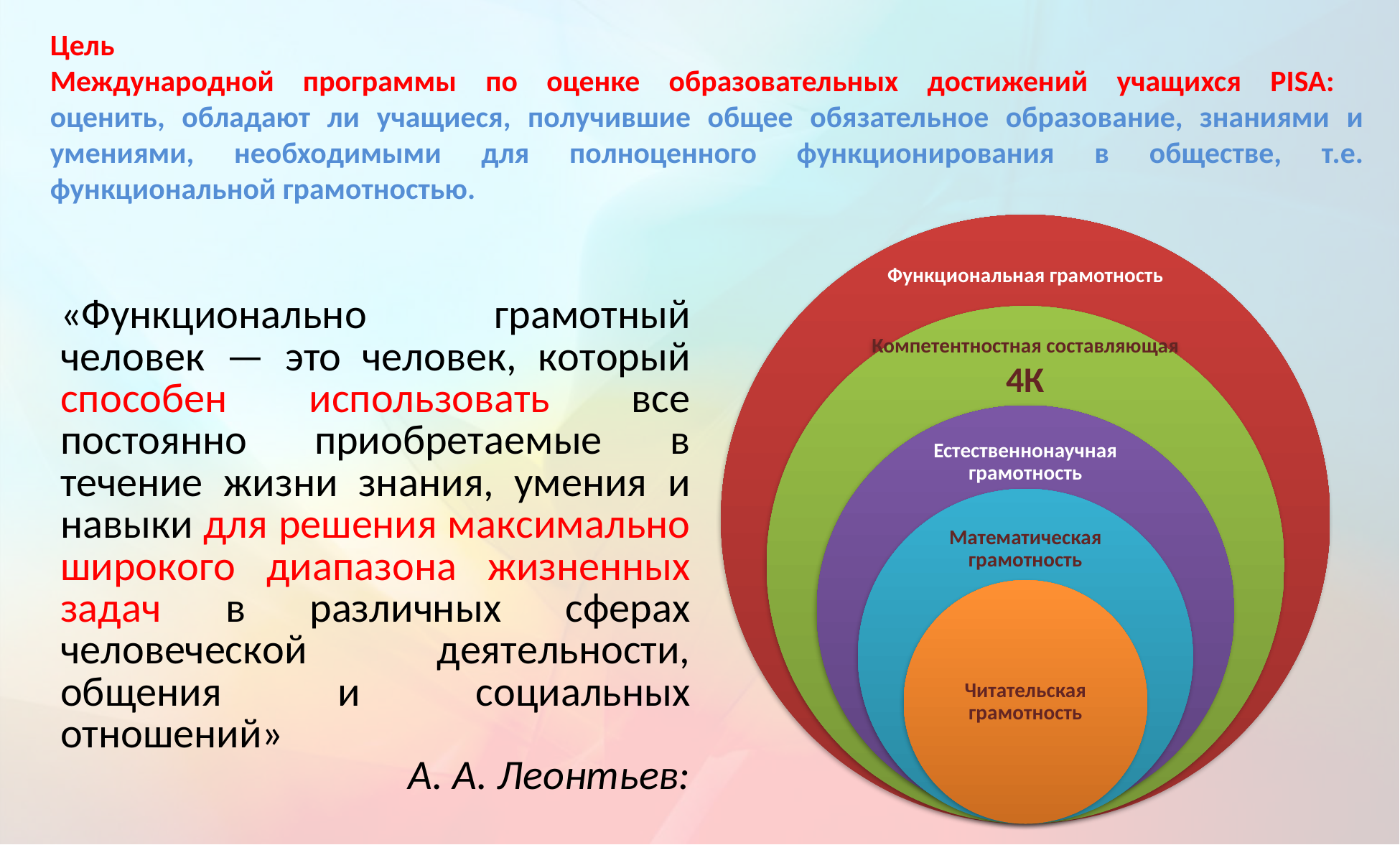

# Цель Международной программы по оценке образовательных достижений учащихся PISA: оценить, обладают ли учащиеся, получившие общее обязательное образование, знаниями и умениями, необходимыми для полноценного функционирования в обществе, т.е. функциональной грамотностью.
Функциональная грамотность
Компетентностная составляющая
4К
Естественнонаучная грамотность
Математическая грамотность
Читательская грамотность

«Функционально грамотный человек — это человек, который способен использовать все постоянно приобретаемые в течение жизни знания, умения и навыки для решения максимально широкого диапазона жизненных задач в различных сферах человеческой деятельности, общения и социальных отношений»
А. А. Леонтьев: